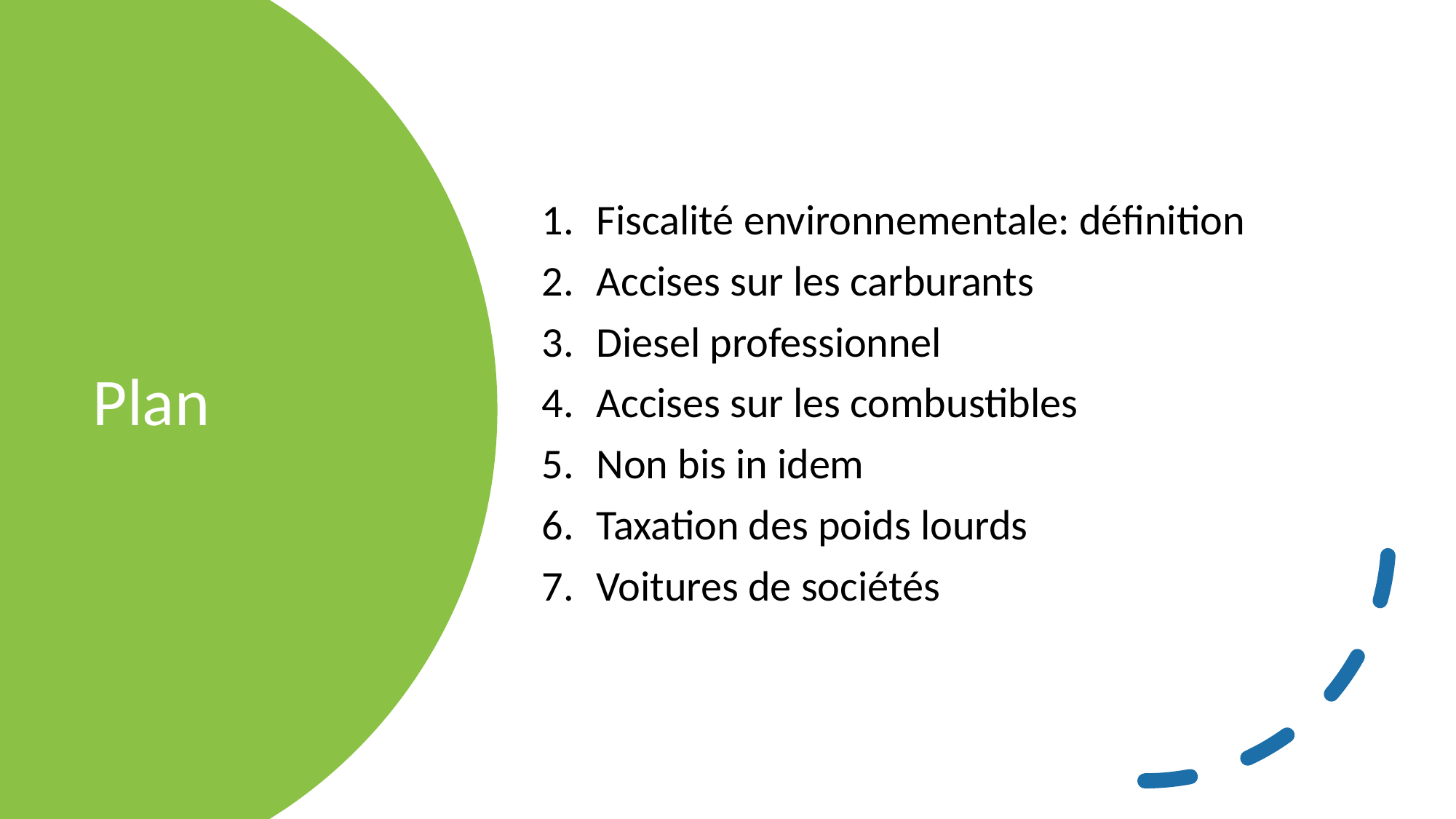

Fiscalité environnementale: définition
Accises sur les carburants
Diesel professionnel
Accises sur les combustibles
Non bis in idem
Taxation des poids lourds
Voitures de sociétés
# Plan